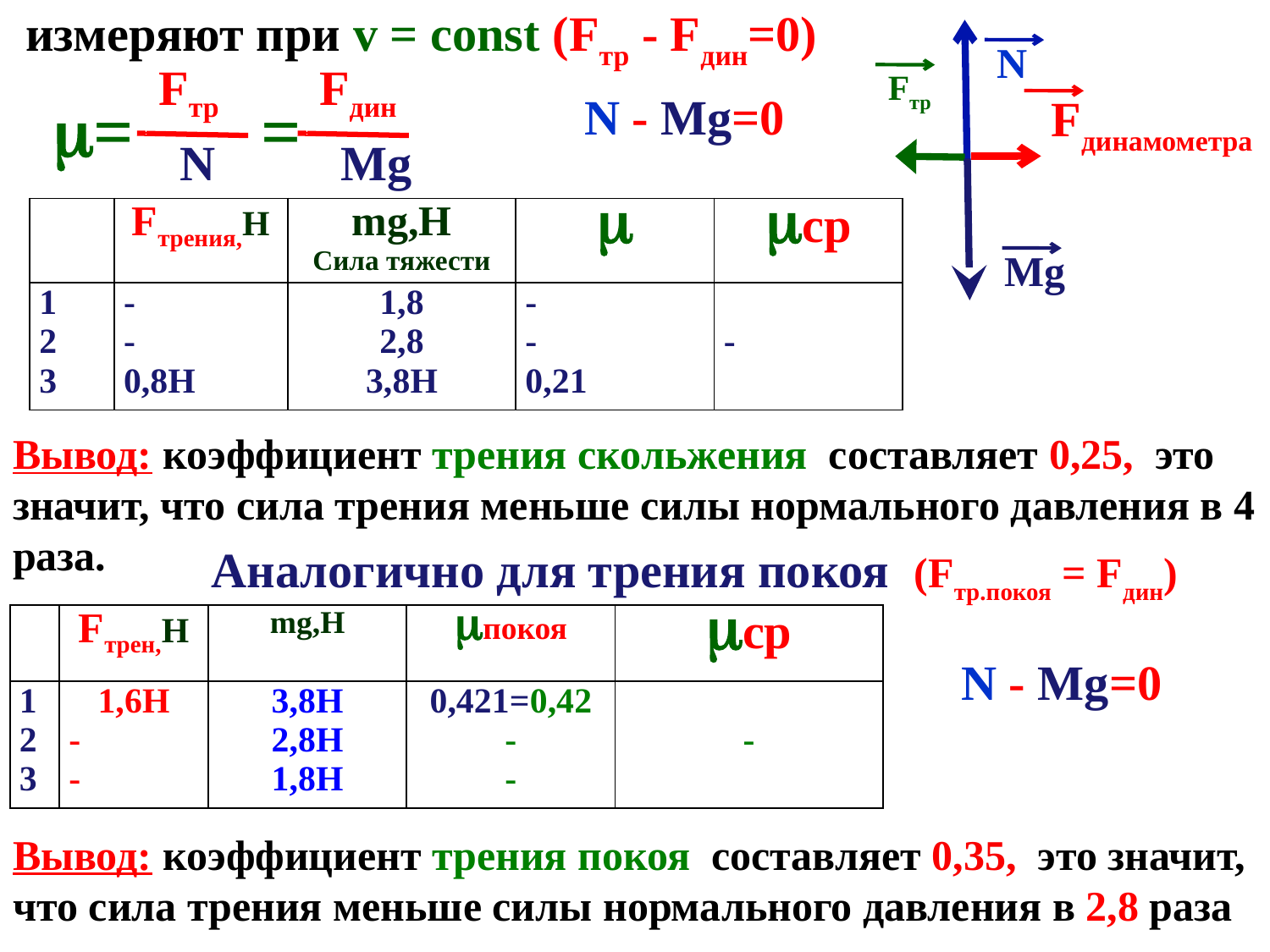

измеряют при v = const (Fтр - Fдин=0)
N
Fтр
 N

Fдин
 Mg

Fтр
μ=
=
N - Mg=0
Fдинамометра
|  | Fтрения,Н | mg,Н Сила тяжести | μ | μср |
| --- | --- | --- | --- | --- |
| 1 2 3 | - - 0,8Н | 1,8 2,8 3,8Н | - - 0,21 | - |
Mg
Вывод: коэффициент трения скольжения  составляет 0,25,  это значит, что сила трения меньше силы нормального давления в 4 раза.
Аналогично для трения покоя  (Fтр.покоя = Fдин)
|  | Fтрен,Н | mg,Н | μпокоя | μср |
| --- | --- | --- | --- | --- |
| 1 2 3 | 1,6Н - - | 3,8Н 2,8Н 1,8Н | 0,421=0,42 - - | - |
N - Mg=0
Вывод: коэффициент трения покоя  составляет 0,35,  это значит, что сила трения меньше силы нормального давления в 2,8 раза